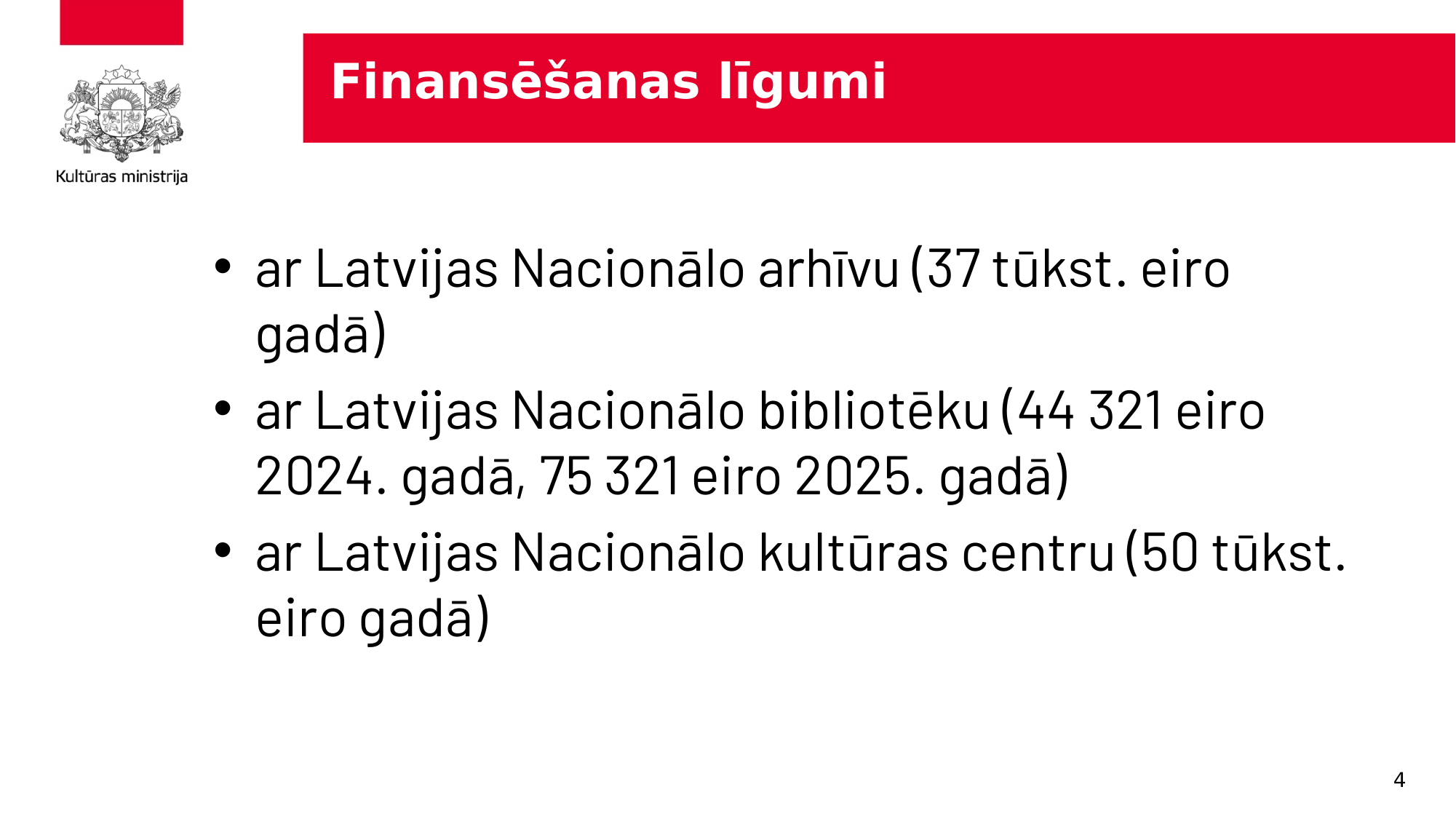

Finansēšanas līgumi
ar Latvijas Nacionālo arhīvu (37 tūkst. eiro gadā)
ar Latvijas Nacionālo bibliotēku (44 321 eiro 2024. gadā, 75 321 eiro 2025. gadā)
ar Latvijas Nacionālo kultūras centru (50 tūkst. eiro gadā)
4